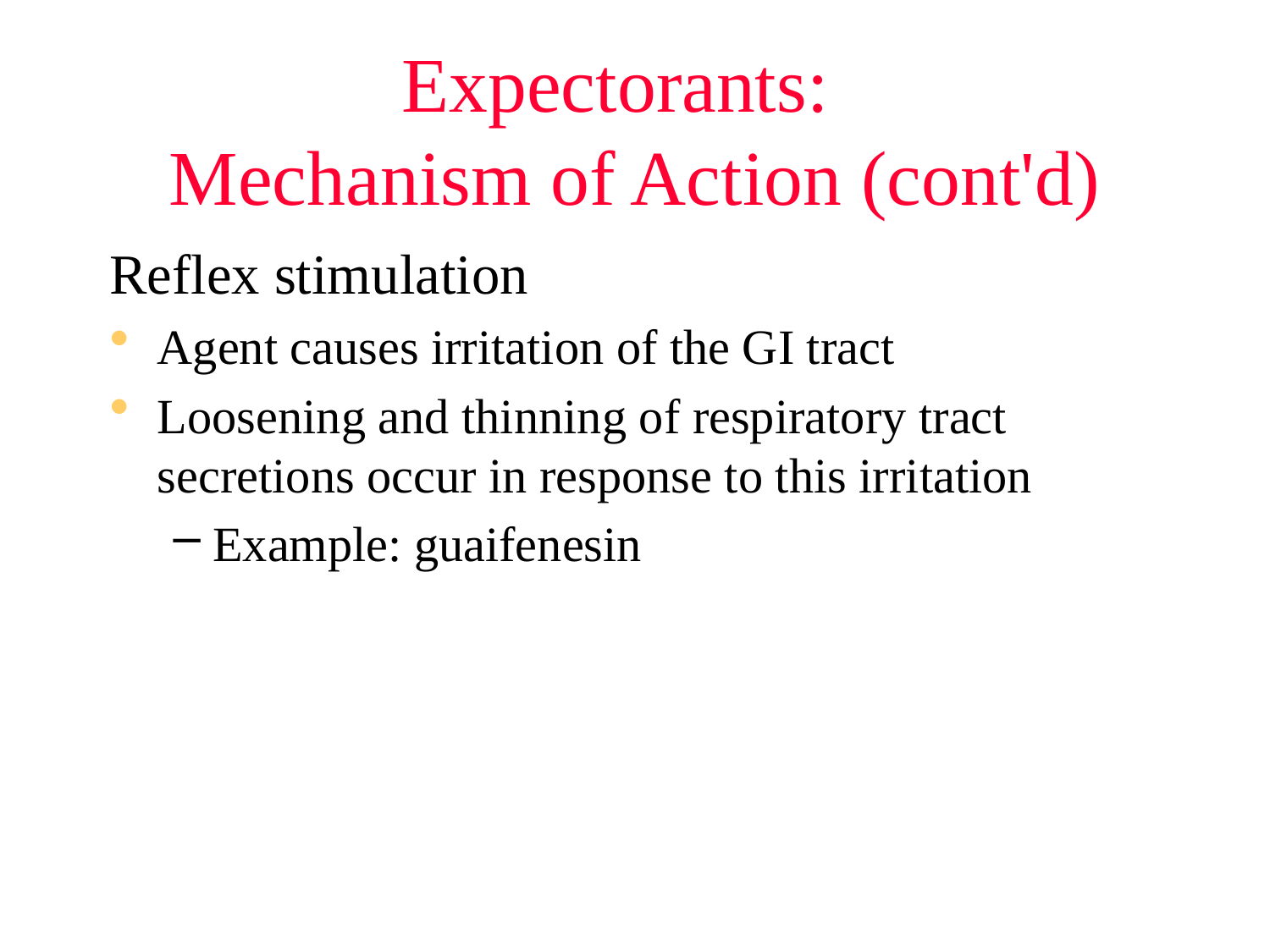

# Expectorants: Mechanism of Action (cont'd)
Reflex stimulation
Agent causes irritation of the GI tract
Loosening and thinning of respiratory tract secretions occur in response to this irritation
Example: guaifenesin